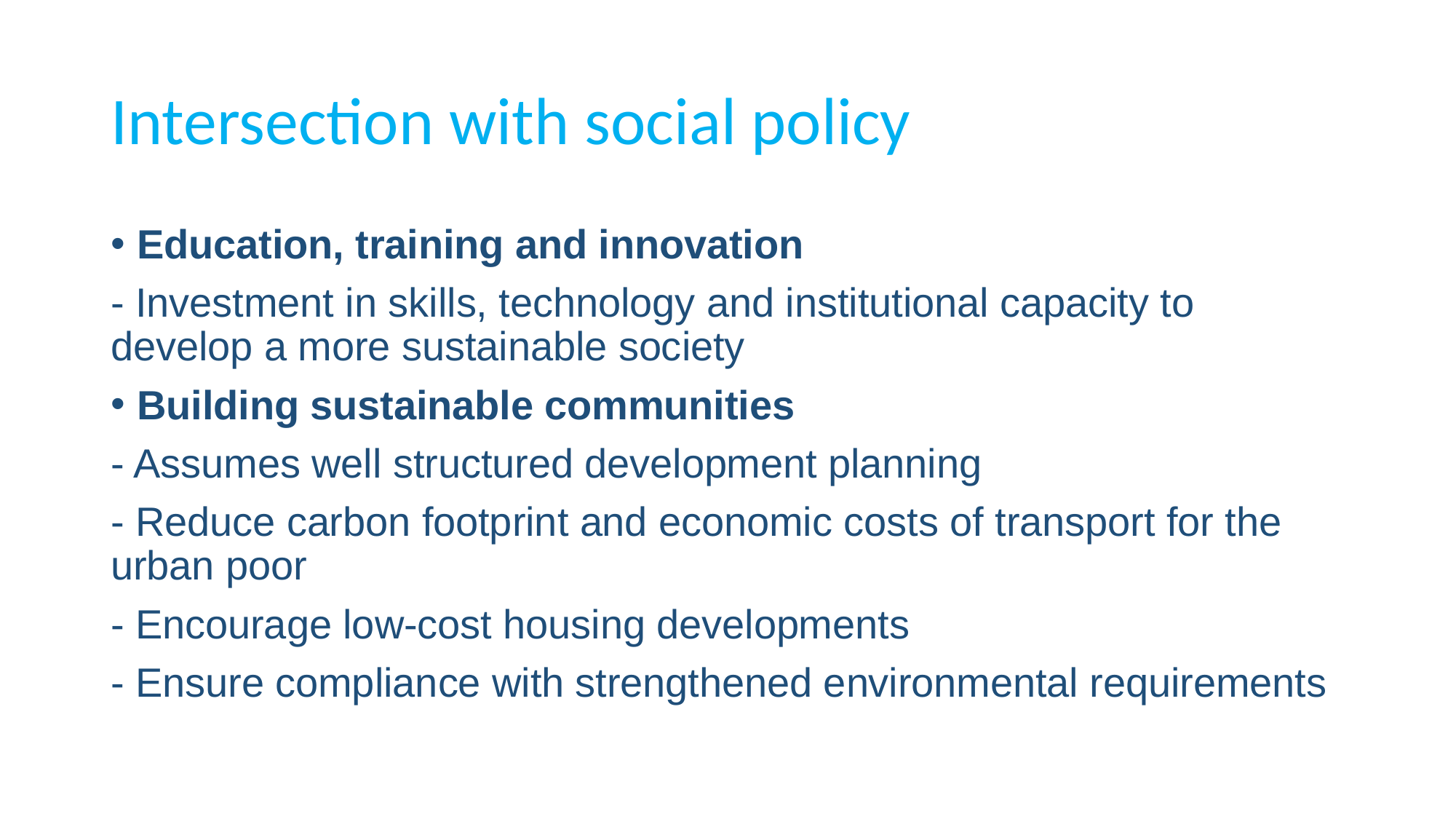

# Intersection with social policy
Education, training and innovation
- Investment in skills, technology and institutional capacity to develop a more sustainable society
Building sustainable communities
- Assumes well structured development planning
- Reduce carbon footprint and economic costs of transport for the urban poor
- Encourage low-cost housing developments
- Ensure compliance with strengthened environmental requirements